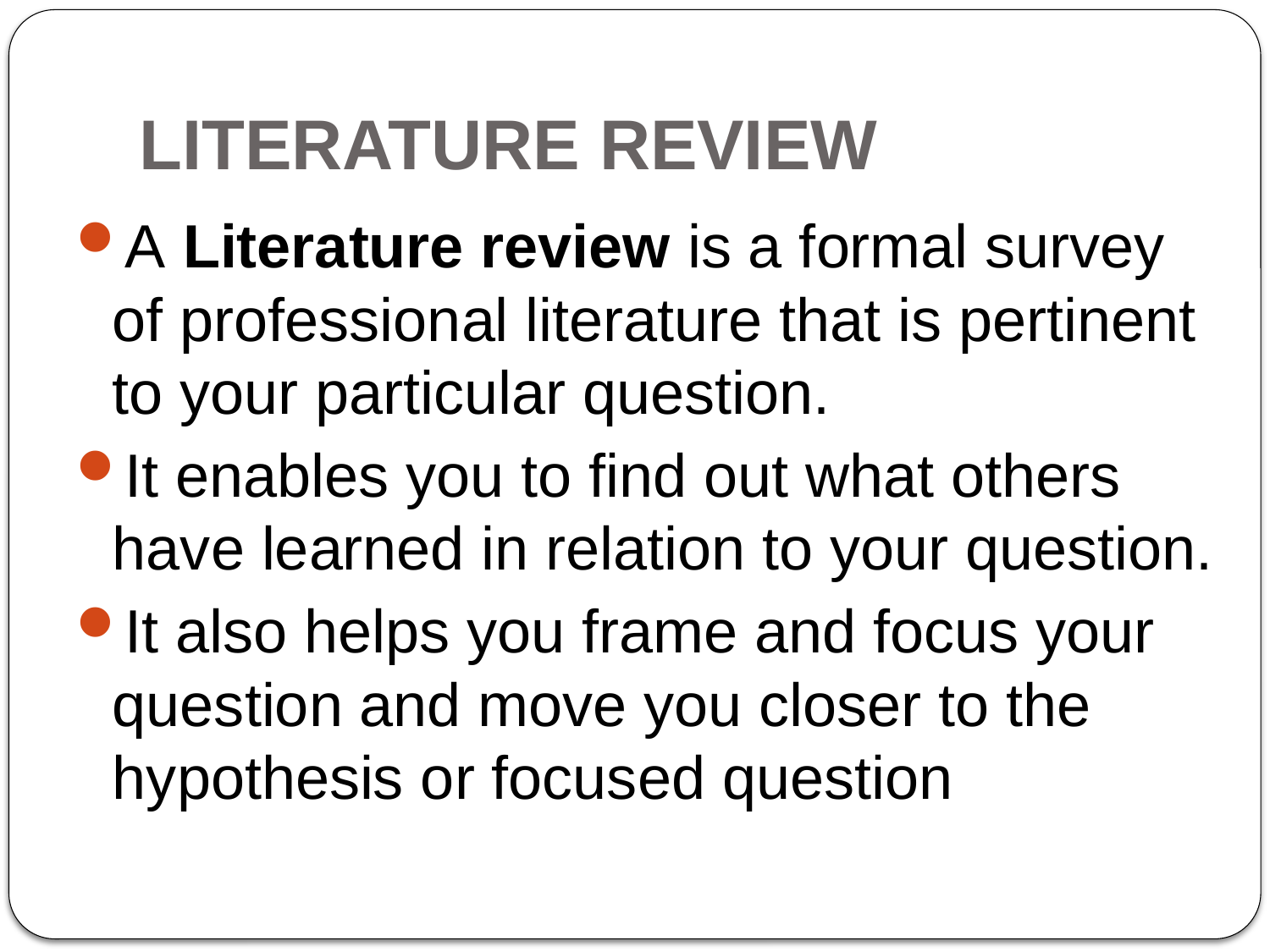

# LITERATURE REVIEW
A Literature review is a formal survey of professional literature that is pertinent to your particular question.
It enables you to find out what others have learned in relation to your question.
It also helps you frame and focus your question and move you closer to the hypothesis or focused question